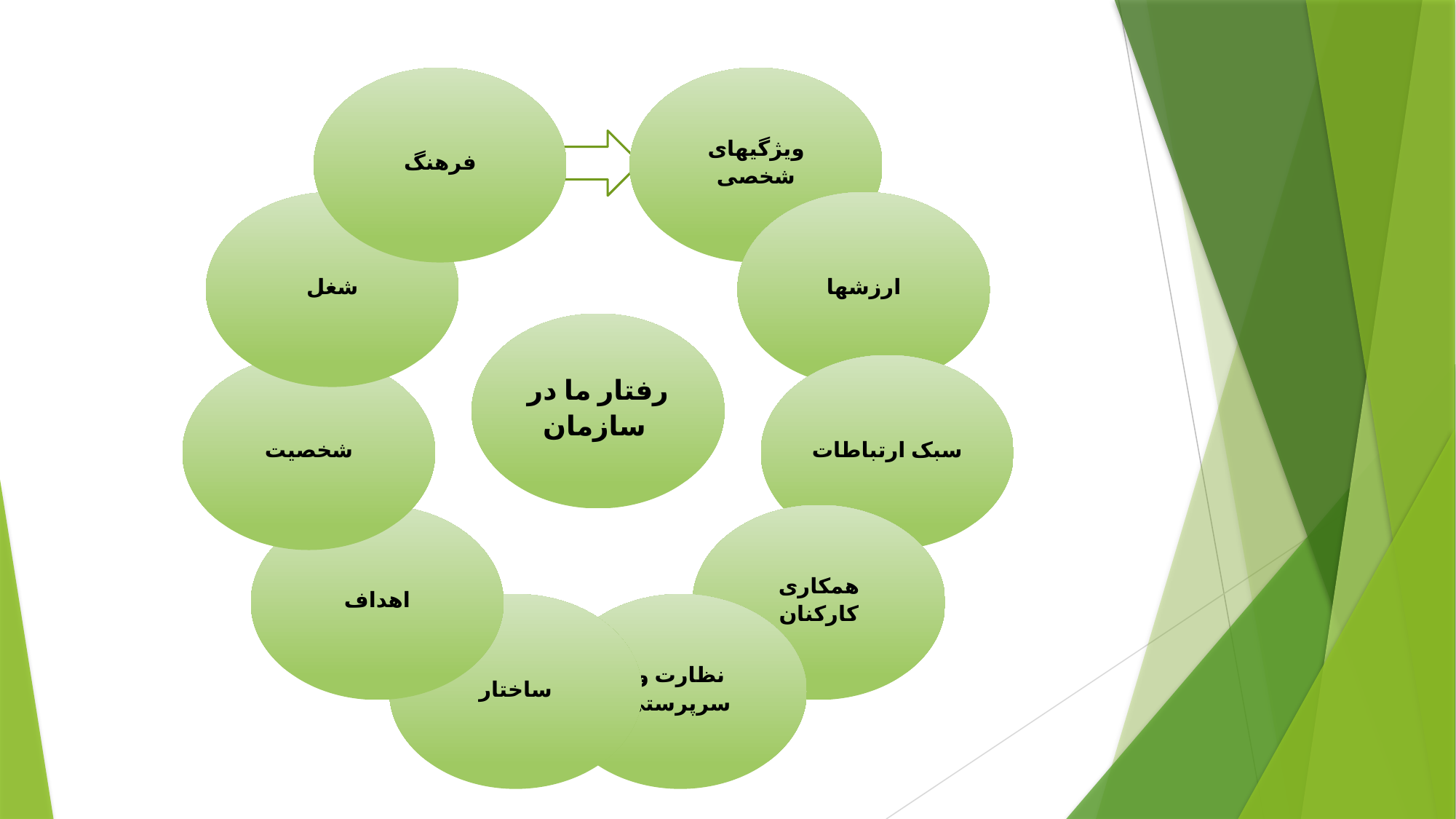

رفتار ما در سازمان
ویژگیهای شخصی
ارزشها
سبک ارتباطات
همکاری کارکنان
نظارت و سرپرستی
شغل
فرهنگ
ساختار
اهداف
شخصیت